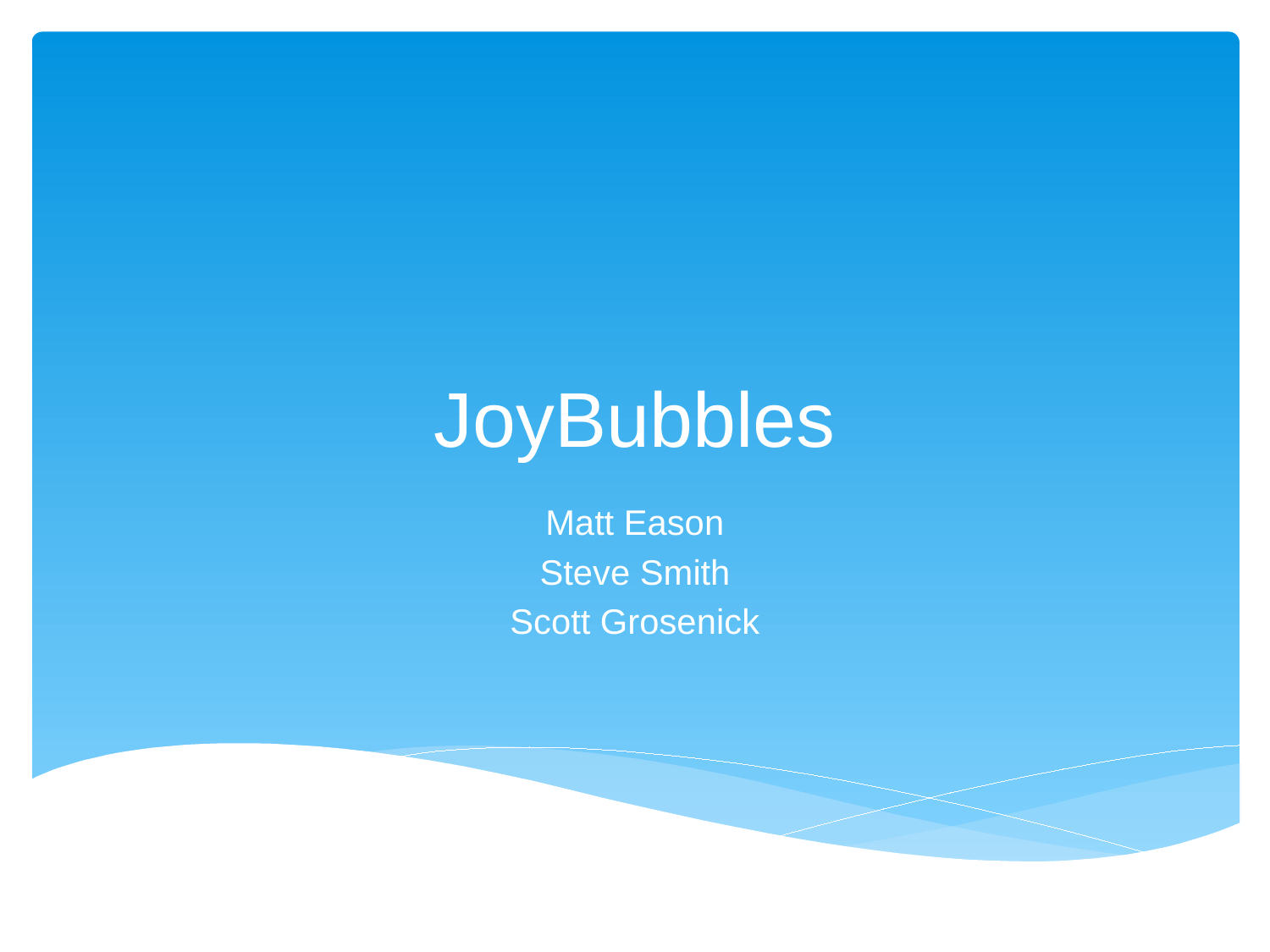

# JoyBubbles
Matt Eason
Steve Smith
Scott Grosenick